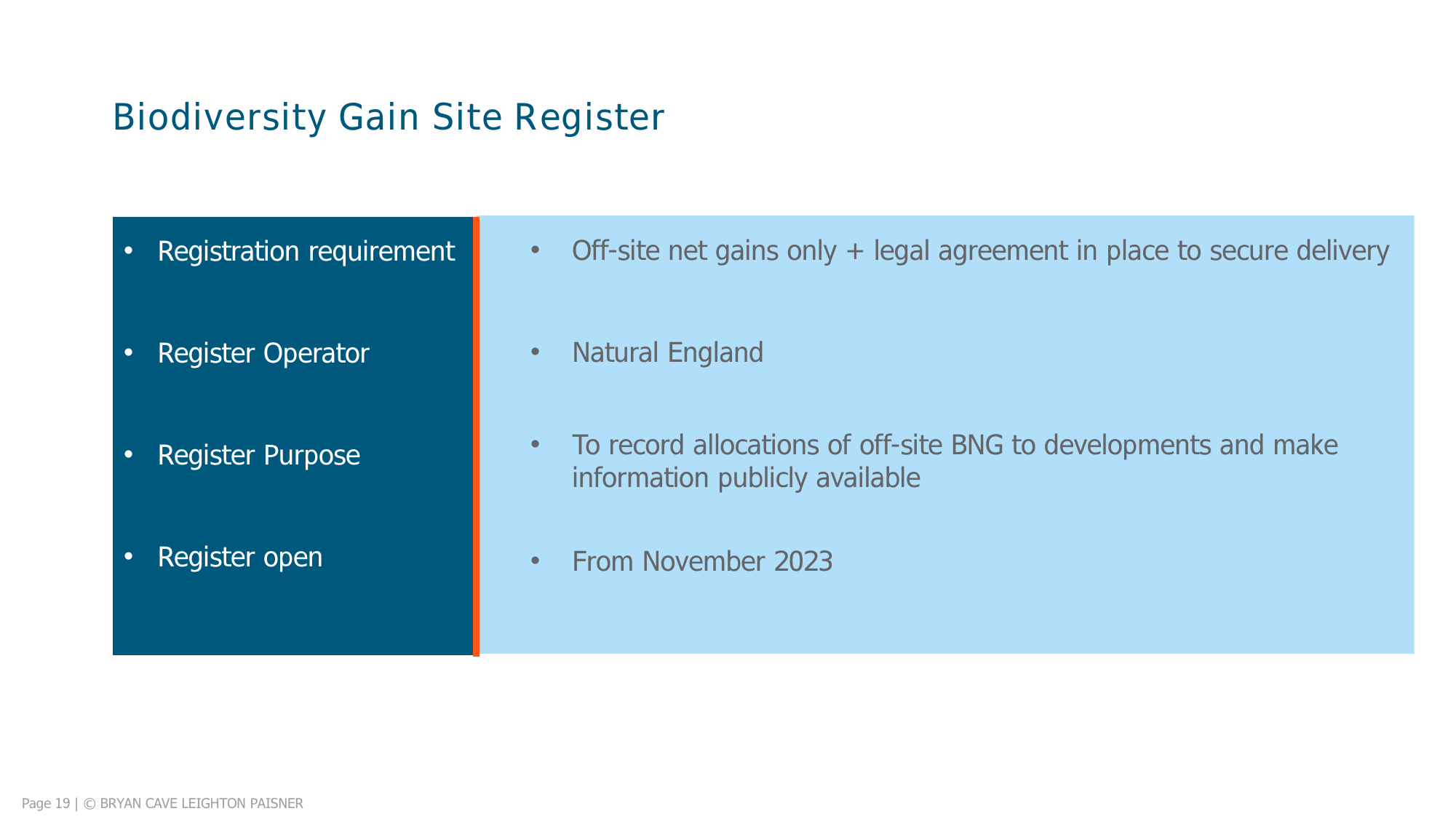

# Biodiversity Gain Site Register
Off-site net gains only + legal agreement in place to secure delivery

Natural England

To record allocations of off-site BNG to developments and make information publicly available

From November 2023
Registration requirement

Register Operator

Register Purpose

Register open
Page 19 | © BRYAN CAVE LEIGHTON PAISNER